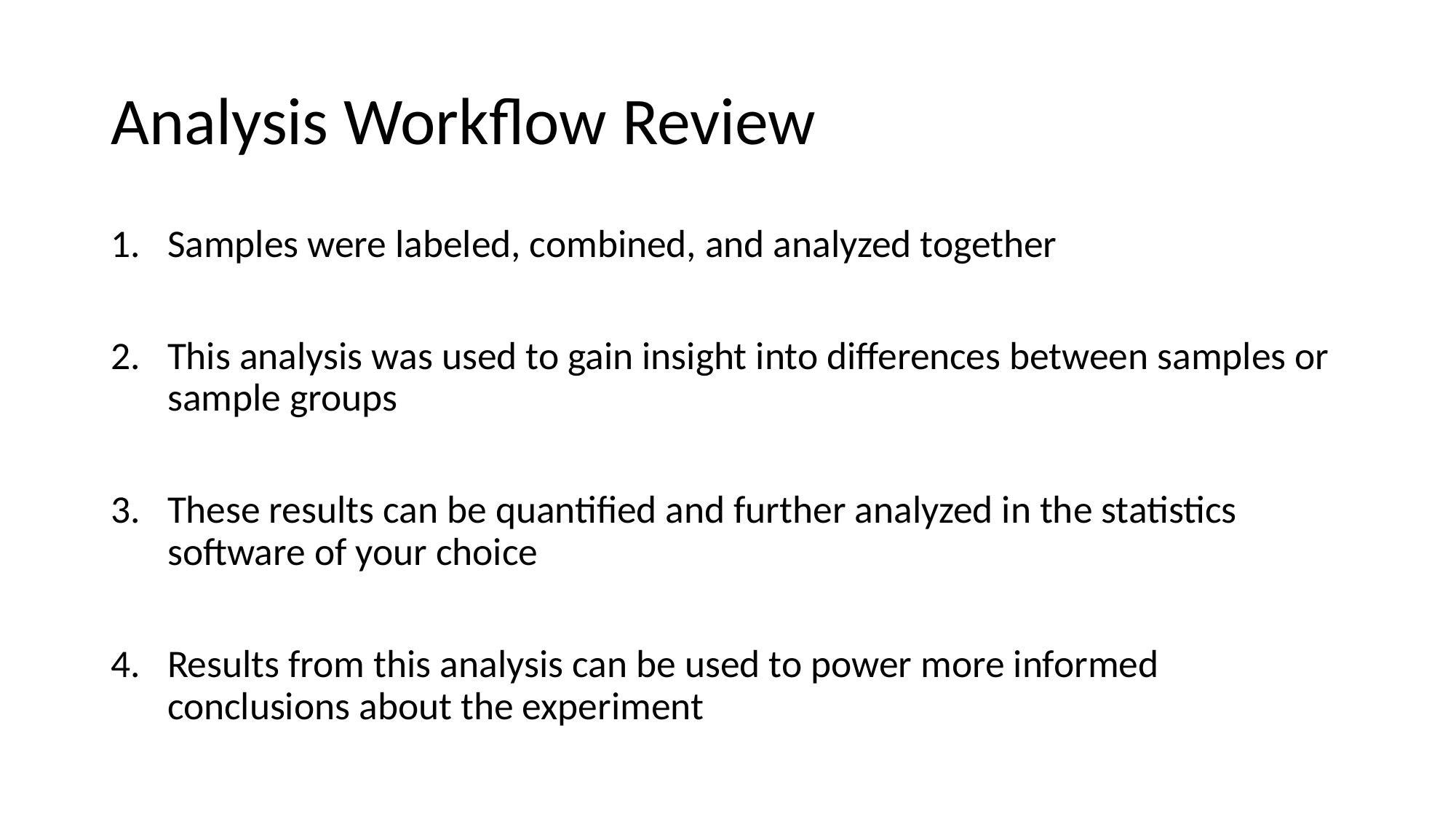

# Analysis Workflow Review
Samples were labeled, combined, and analyzed together

This analysis was used to gain insight into differences between samples or sample groups

These results can be quantified and further analyzed in the statistics software of your choice

Results from this analysis can be used to power more informed conclusions about the experiment